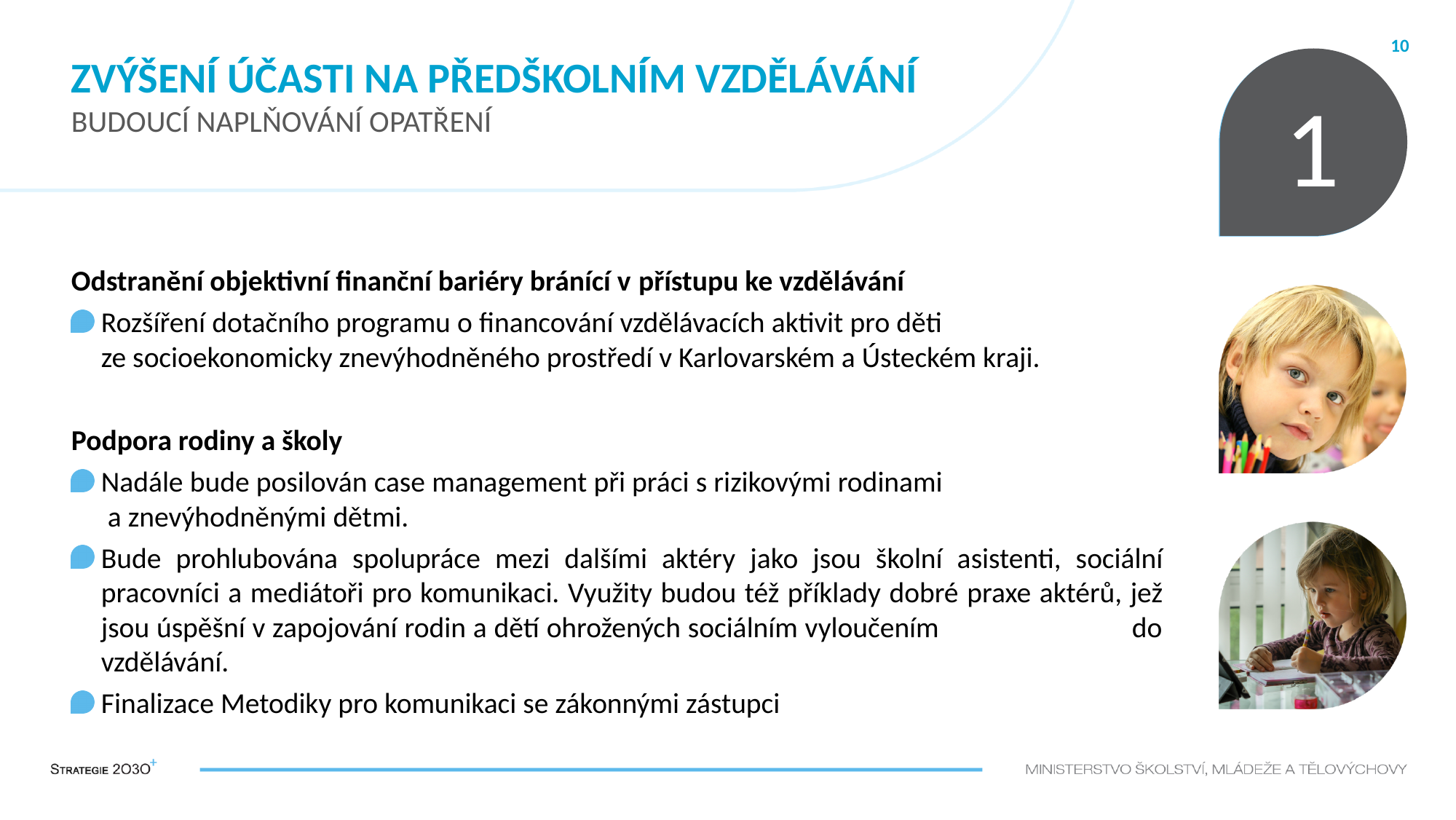

# Zvýšení účasti na předškolním vzdělávání Budoucí naplňování opatření
10

1
Odstranění objektivní finanční bariéry bránící v přístupu ke vzdělávání
Rozšíření dotačního programu o financování vzdělávacích aktivit pro děti                                  ze socioekonomicky znevýhodněného prostředí v Karlovarském a Ústeckém kraji.

Podpora rodiny a školy
Nadále bude posilován case management při práci s rizikovými rodinami                                   a znevýhodněnými dětmi.
Bude prohlubována spolupráce mezi dalšími aktéry jako jsou školní asistenti, sociální pracovníci a mediátoři pro komunikaci. Využity budou též příklady dobré praxe aktérů, jež jsou úspěšní v zapojování rodin a dětí ohrožených sociálním vyloučením                           do vzdělávání.
Finalizace Metodiky pro komunikaci se zákonnými zástupci